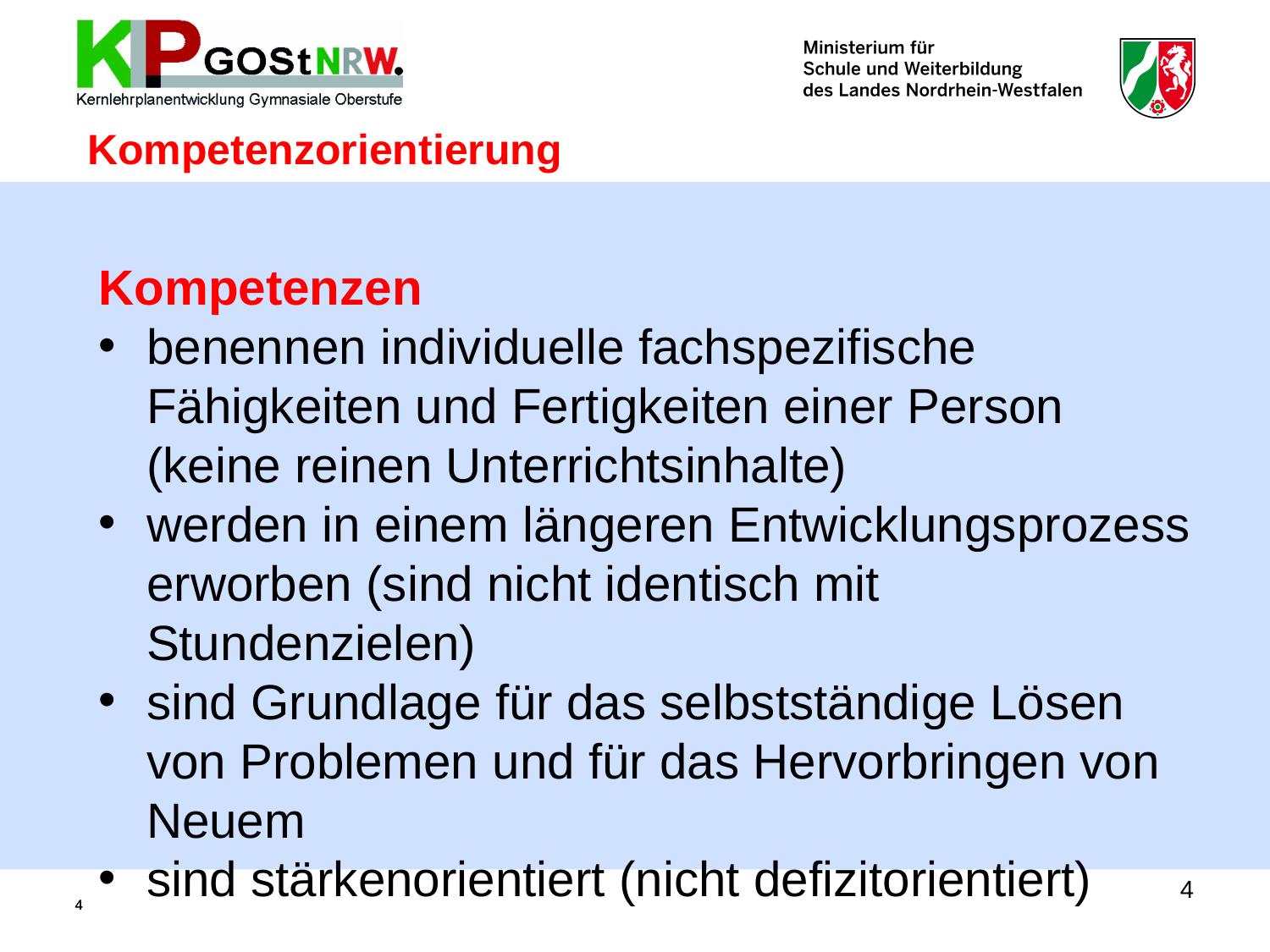

Kompetenzorientierung

Kompetenzen
benennen individuelle fachspezifische Fähigkeiten und Fertigkeiten einer Person (keine reinen Unterrichtsinhalte)
werden in einem längeren Entwicklungsprozess erworben (sind nicht identisch mit Stundenzielen)
sind Grundlage für das selbstständige Lösen von Problemen und für das Hervorbringen von Neuem
sind stärkenorientiert (nicht defizitorientiert)

4
4
4